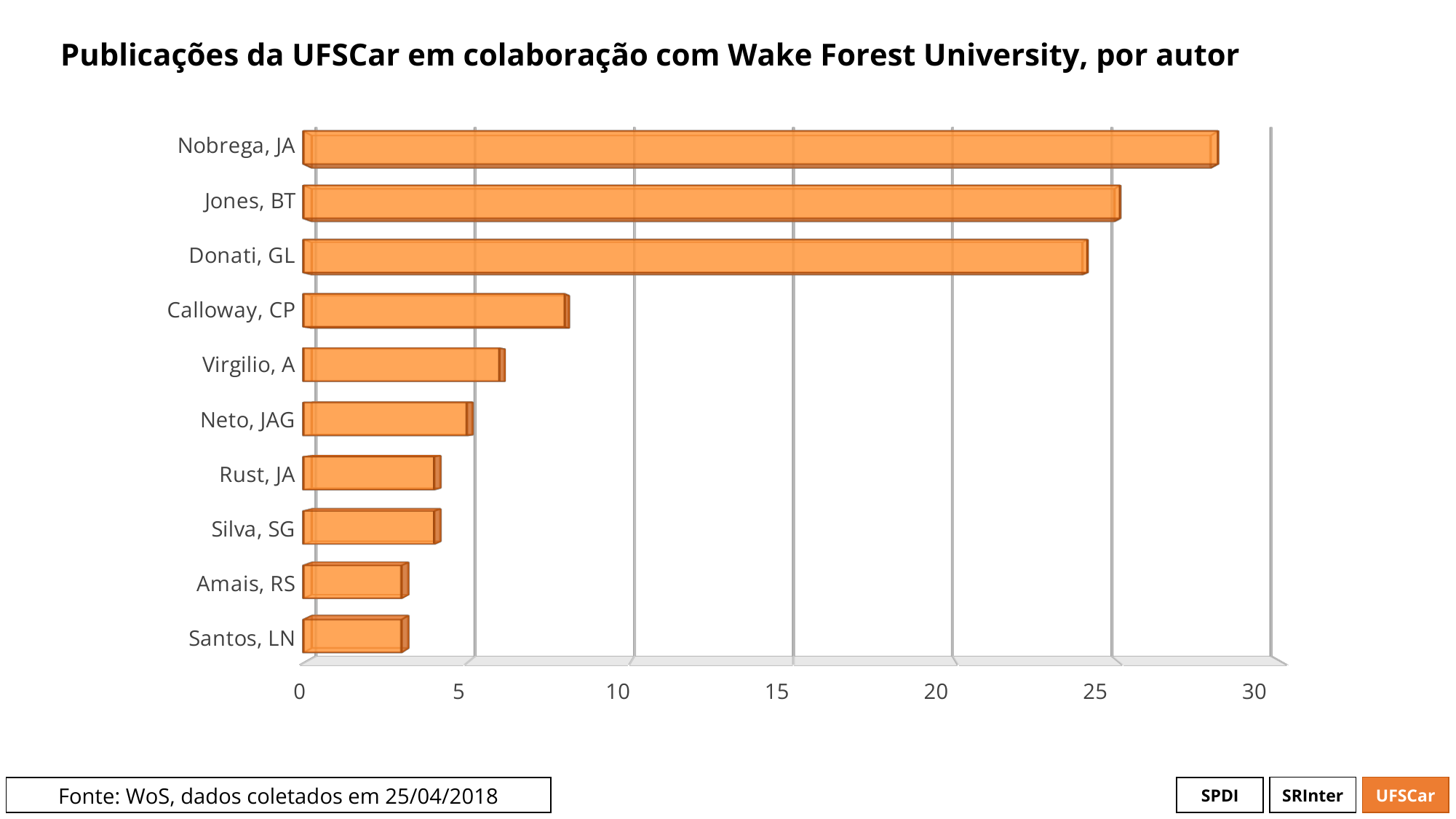

# Publicações da UFSCar em colaboração com Wake Forest University, por autor

[unsupported chart]

[unsupported chart]